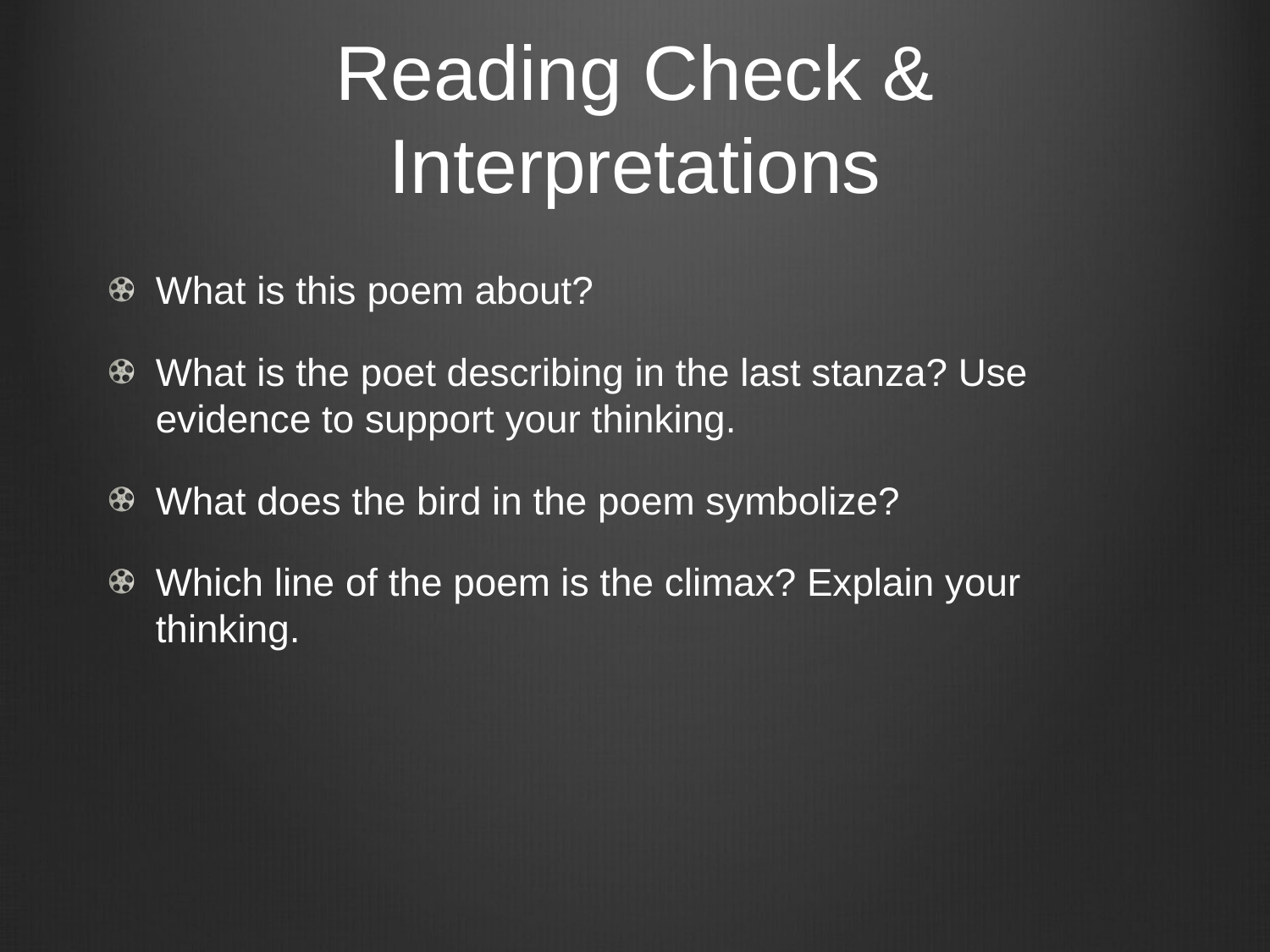

# Reading Check & Interpretations
What is this poem about?
What is the poet describing in the last stanza? Use evidence to support your thinking.
What does the bird in the poem symbolize?
Which line of the poem is the climax? Explain your thinking.